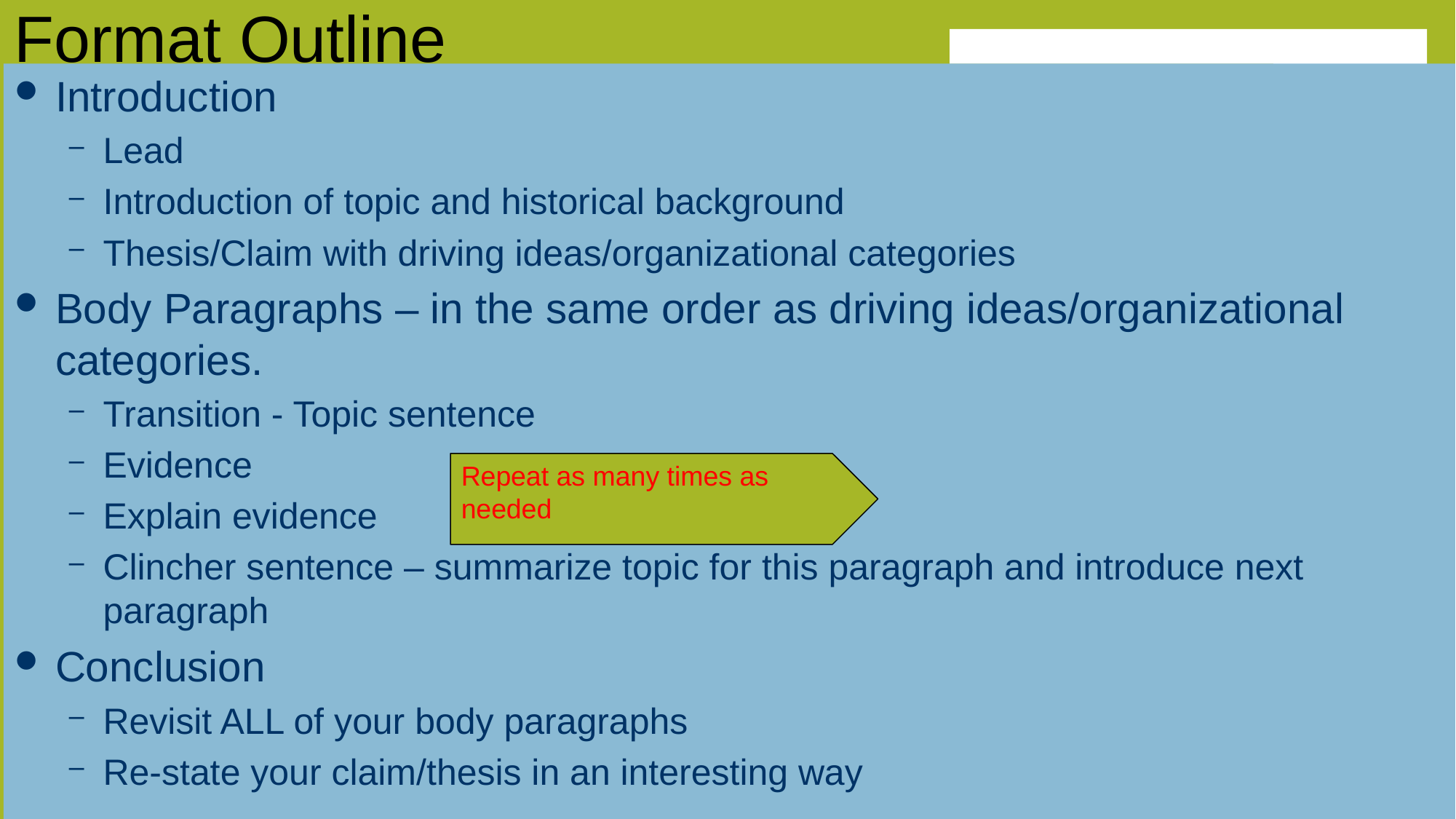

# Format Outline
Introduction
Lead
Introduction of topic and historical background
Thesis/Claim with driving ideas/organizational categories
Body Paragraphs – in the same order as driving ideas/organizational categories.
Transition - Topic sentence
Evidence
Explain evidence
Clincher sentence – summarize topic for this paragraph and introduce next paragraph
Conclusion
Revisit ALL of your body paragraphs
Re-state your claim/thesis in an interesting way
Introduction
Lead
Introduction of topic and historical background
Thesis/Claim with driving ideas/organizational categories
Body Paragraphs – in the same order as driving ideas/organizational categories.
Transition - Topic sentence
Evidence
Explain evidence
Clincher sentence – summarize topic for this paragraph and introduce next paragraph
Conclusion
Revisit ALL of your body paragraphs
Re-state your claim/thesis in an interesting way
Repeat as many times as needed